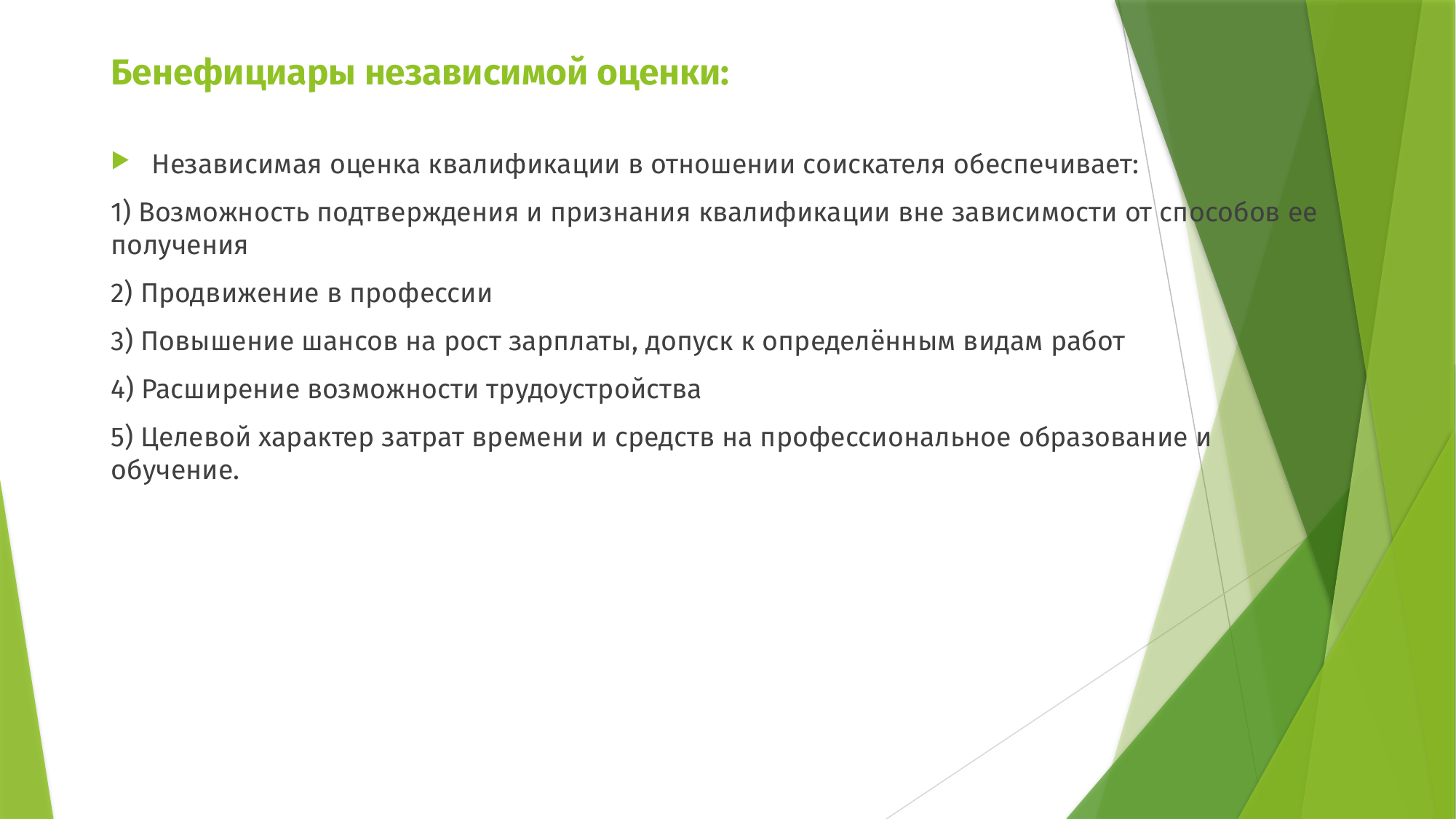

# Бенефициары независимой оценки:
Независимая оценка квалификации в отношении соискателя обеспечивает:
1) Возможность подтверждения и признания квалификации вне зависимости от способов ее получения
2) Продвижение в профессии
3) Повышение шансов на рост зарплаты, допуск к определённым видам работ
4) Расширение возможности трудоустройства
5) Целевой характер затрат времени и средств на профессиональное образование и обучение.